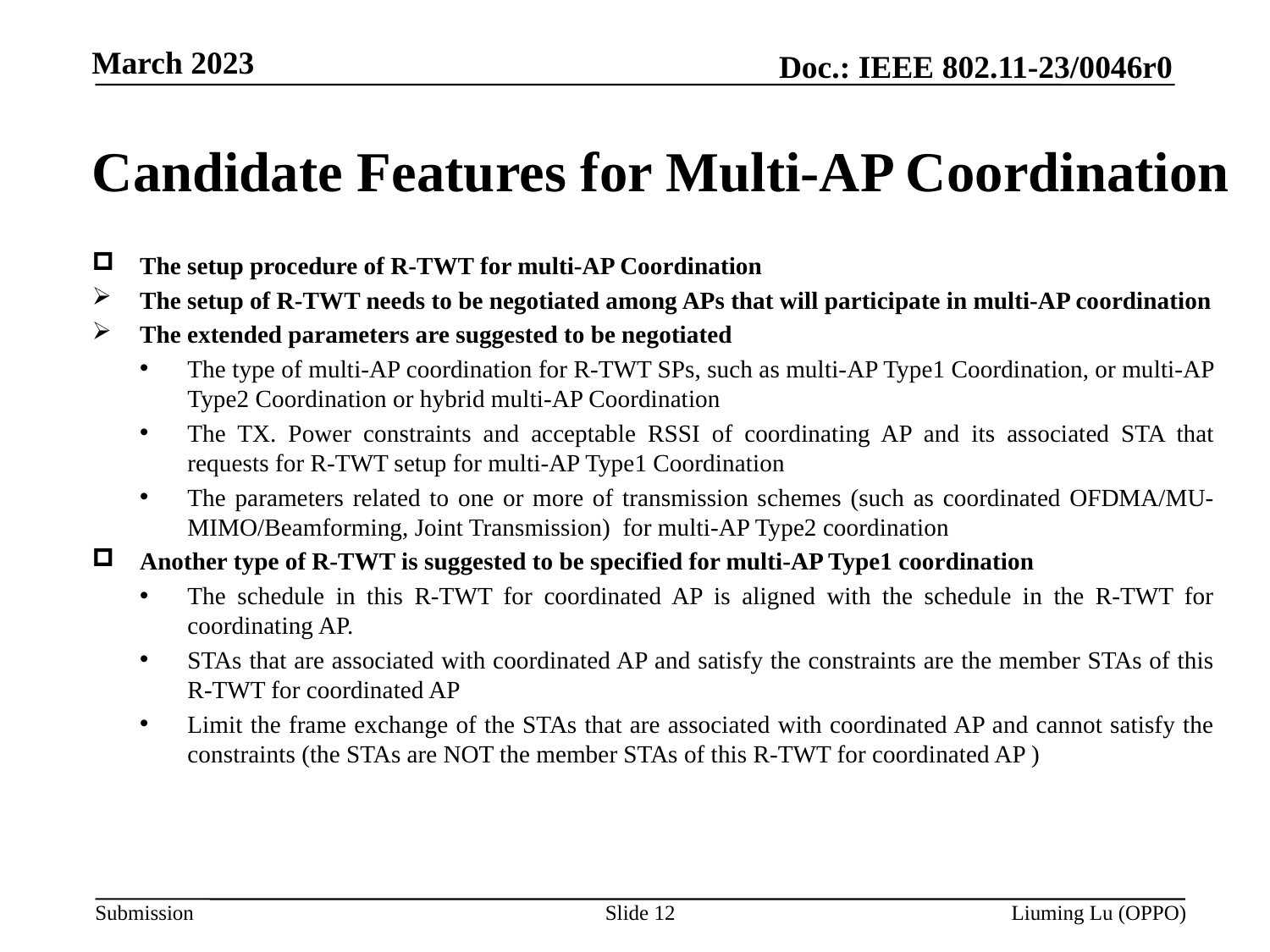

# Candidate Features for Multi-AP Coordination
The setup procedure of R-TWT for multi-AP Coordination
The setup of R-TWT needs to be negotiated among APs that will participate in multi-AP coordination
The extended parameters are suggested to be negotiated
The type of multi-AP coordination for R-TWT SPs, such as multi-AP Type1 Coordination, or multi-AP Type2 Coordination or hybrid multi-AP Coordination
The TX. Power constraints and acceptable RSSI of coordinating AP and its associated STA that requests for R-TWT setup for multi-AP Type1 Coordination
The parameters related to one or more of transmission schemes (such as coordinated OFDMA/MU-MIMO/Beamforming, Joint Transmission)  for multi-AP Type2 coordination
Another type of R-TWT is suggested to be specified for multi-AP Type1 coordination
The schedule in this R-TWT for coordinated AP is aligned with the schedule in the R-TWT for coordinating AP.
STAs that are associated with coordinated AP and satisfy the constraints are the member STAs of this R-TWT for coordinated AP
Limit the frame exchange of the STAs that are associated with coordinated AP and cannot satisfy the constraints (the STAs are NOT the member STAs of this R-TWT for coordinated AP )

Slide 12
Liuming Lu (OPPO)